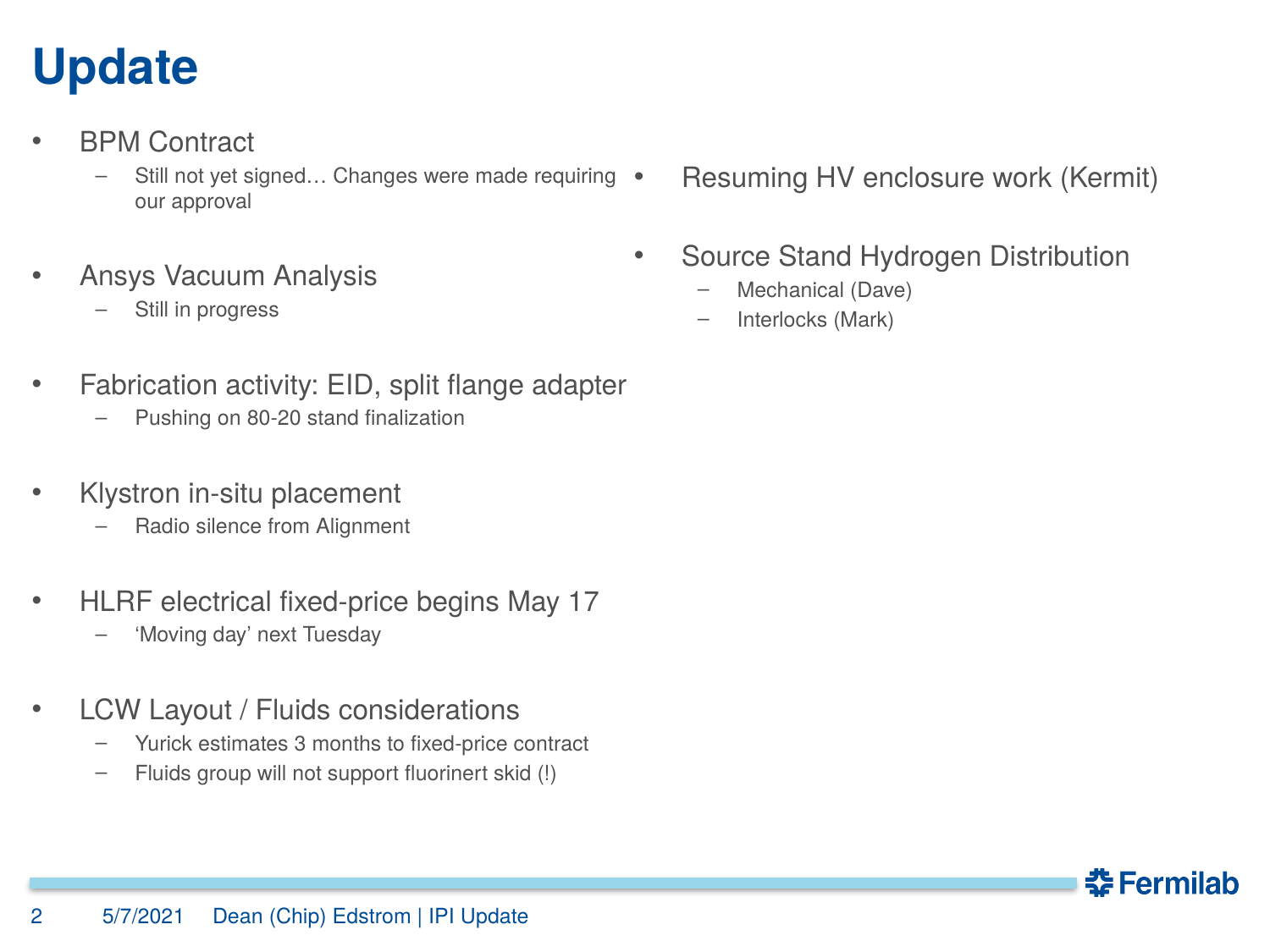

# Update
BPM Contract
Still not yet signed… Changes were made requiring our approval

Ansys Vacuum Analysis
Still in progress

Fabrication activity: EID, split flange adapter
Pushing on 80-20 stand finalization

Klystron in-situ placement
Radio silence from Alignment

HLRF electrical fixed-price begins May 17
‘Moving day’ next Tuesday

LCW Layout / Fluids considerations
Yurick estimates 3 months to fixed-price contract
Fluids group will not support fluorinert skid (!)

Resuming HV enclosure work (Kermit)

Source Stand Hydrogen Distribution
Mechanical (Dave)
Interlocks (Mark)
2
5/7/2021
Dean (Chip) Edstrom | IPI Update